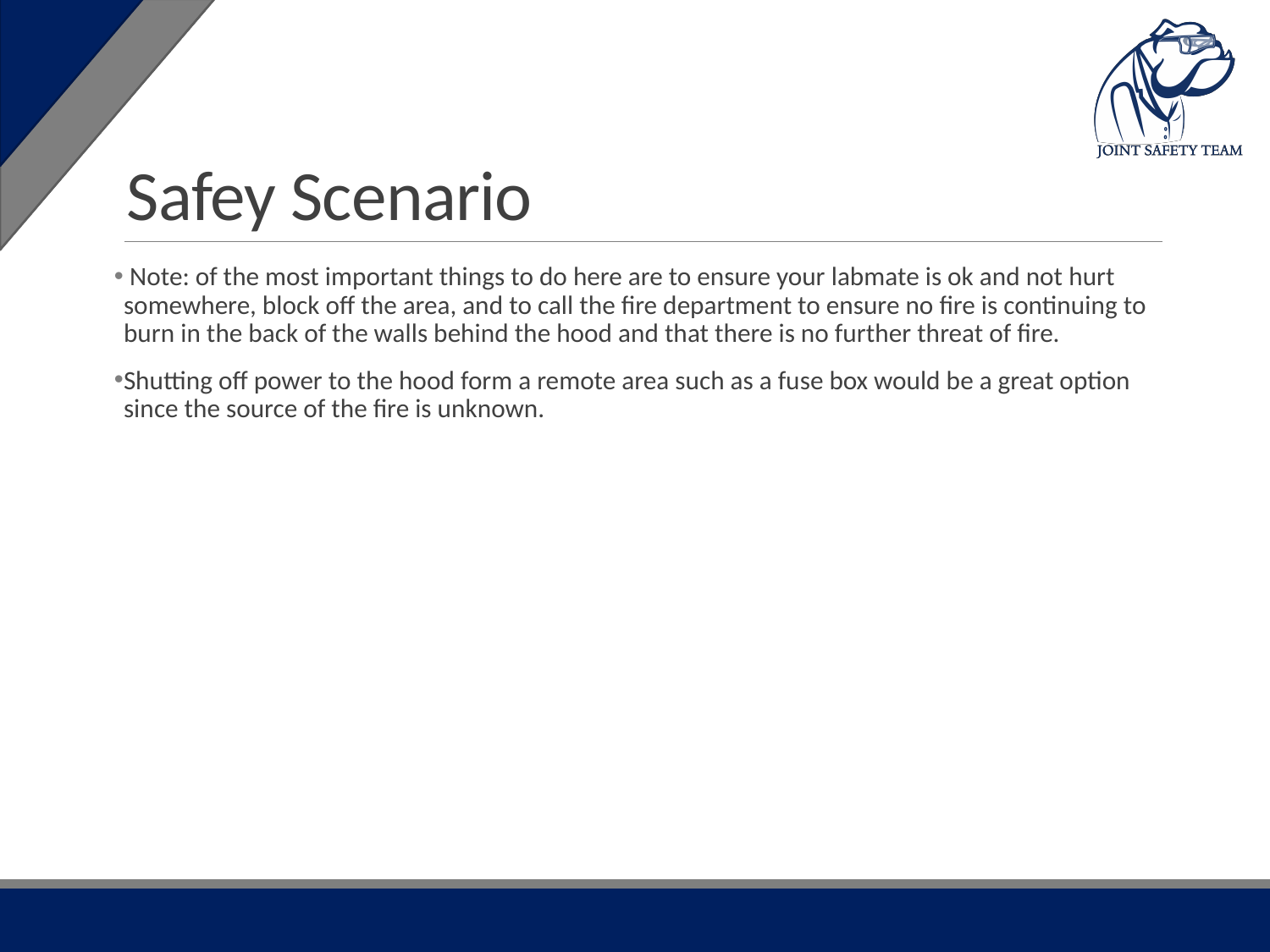

# Safey Scenario
 Note: of the most important things to do here are to ensure your labmate is ok and not hurt somewhere, block off the area, and to call the fire department to ensure no fire is continuing to burn in the back of the walls behind the hood and that there is no further threat of fire.
Shutting off power to the hood form a remote area such as a fuse box would be a great option since the source of the fire is unknown.